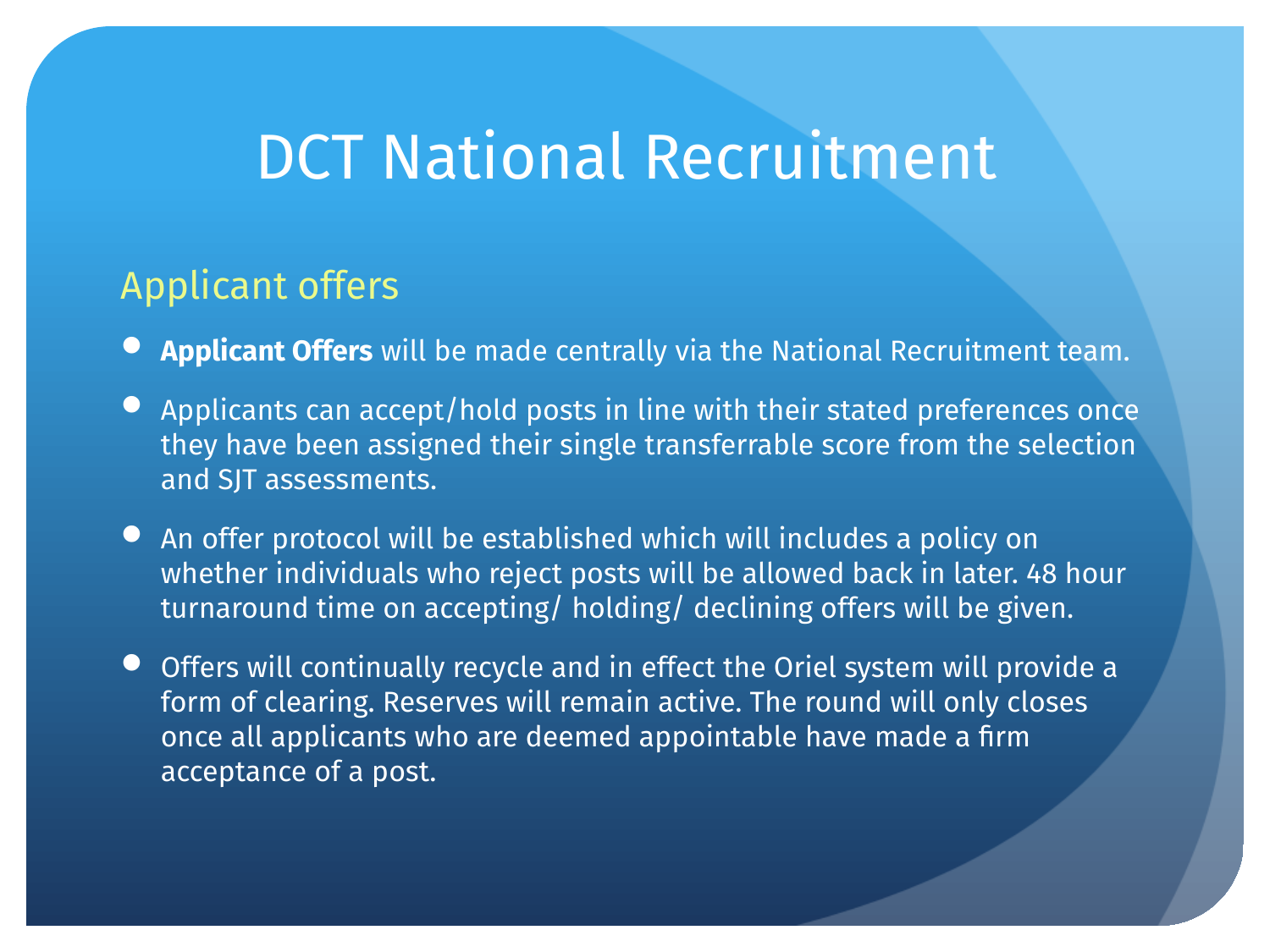

# DCT National Recruitment
Applicant offers
Applicant Offers will be made centrally via the National Recruitment team.
Applicants can accept/hold posts in line with their stated preferences once they have been assigned their single transferrable score from the selection and SJT assessments.
An offer protocol will be established which will includes a policy on whether individuals who reject posts will be allowed back in later. 48 hour turnaround time on accepting/ holding/ declining offers will be given.
Offers will continually recycle and in effect the Oriel system will provide a form of clearing. Reserves will remain active. The round will only closes once all applicants who are deemed appointable have made a firm acceptance of a post.